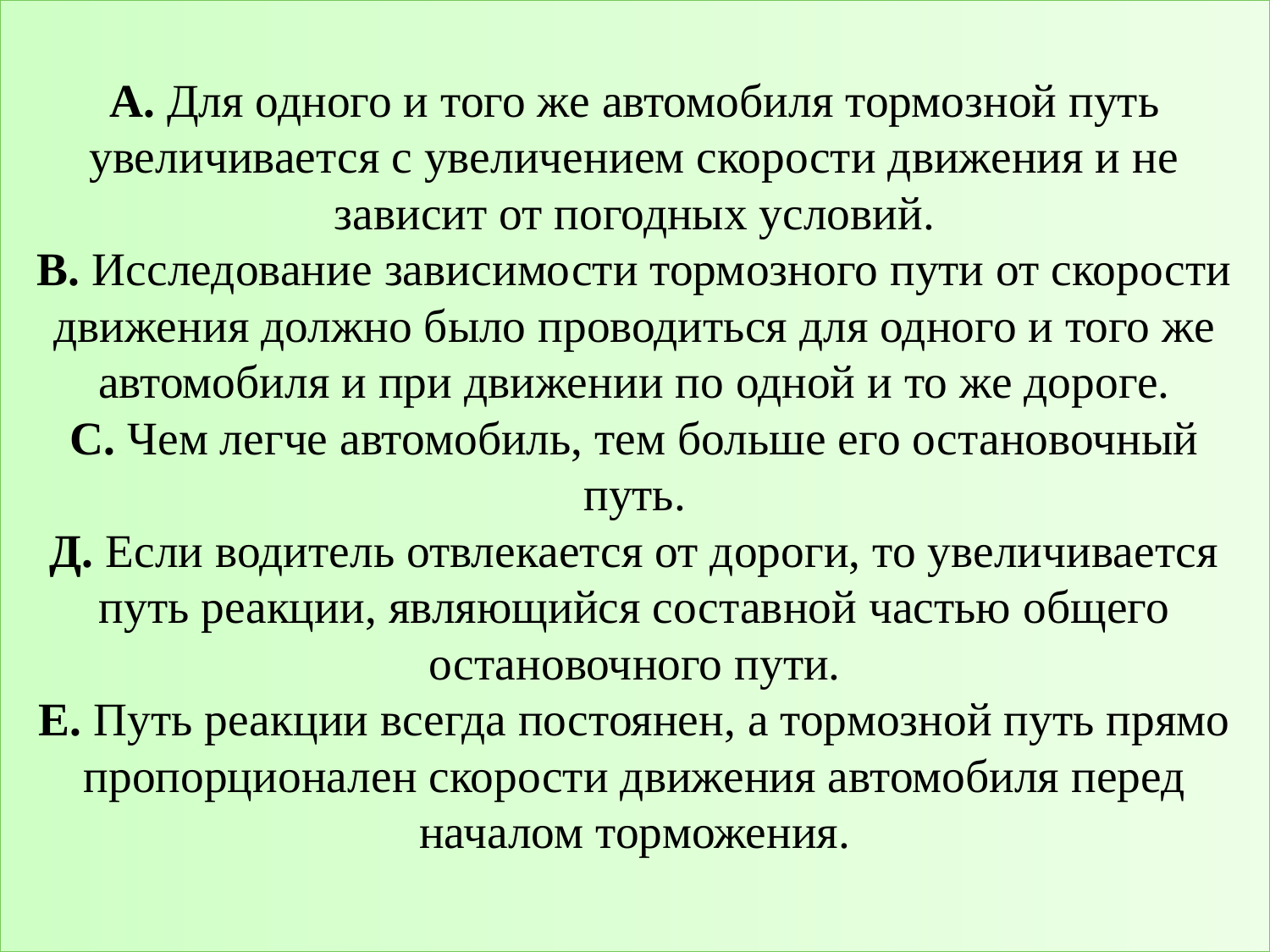

# А. Для одного и того же автомобиля тормозной путь увеличивается с увеличением скорости движения и не зависит от погодных условий. В. Исследование зависимости тормозного пути от скорости движения должно было проводиться для одного и того же автомобиля и при движении по одной и то же дороге. С. Чем легче автомобиль, тем больше его остановочный путь. Д. Если водитель отвлекается от дороги, то увеличивается путь реакции, являющийся составной частью общего остановочного пути. Е. Путь реакции всегда постоянен, а тормозной путь прямо пропорционален скорости движения автомобиля перед началом торможения.